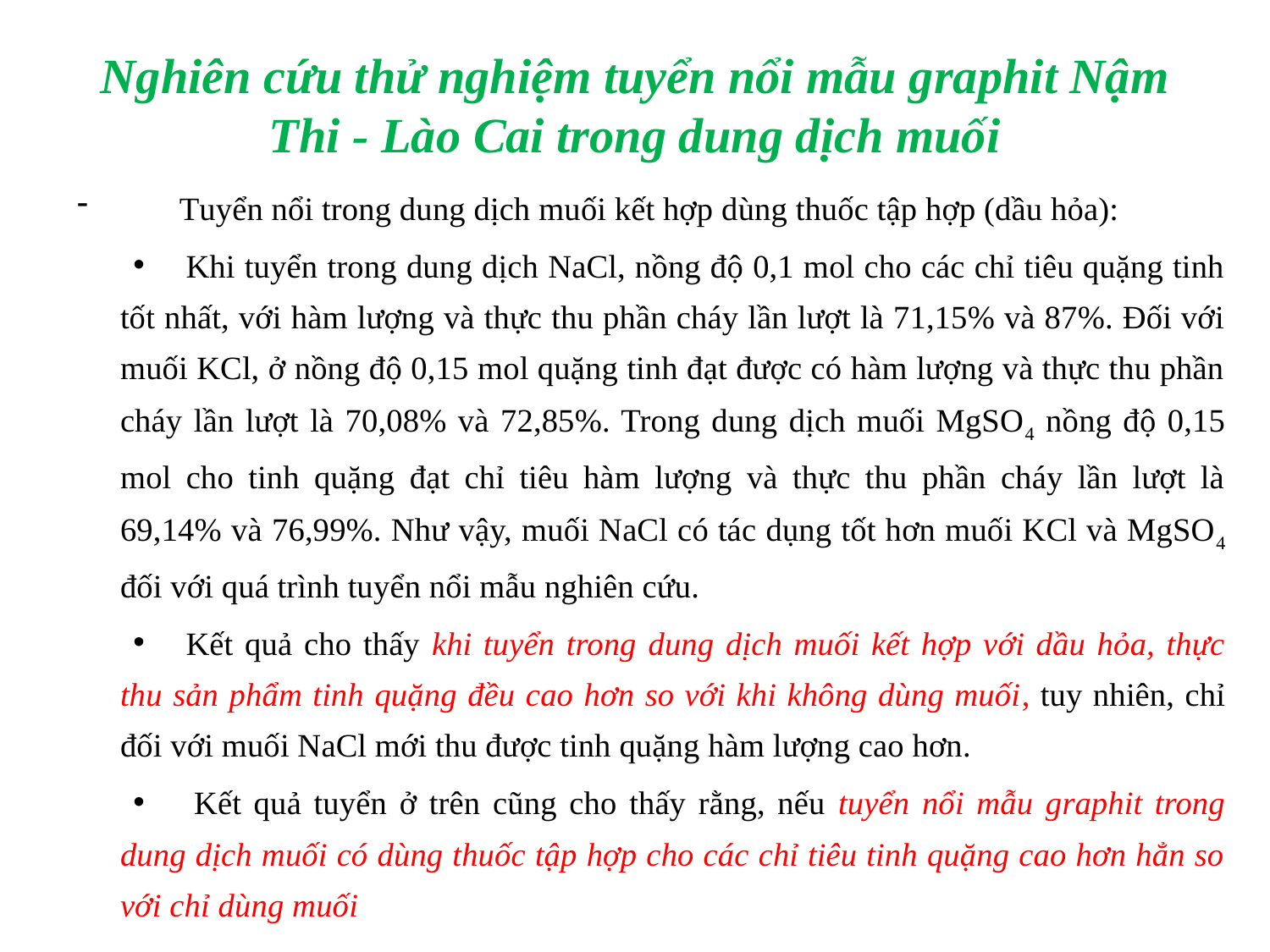

# Nghiên cứu thử nghiệm tuyển nổi mẫu graphit Nậm Thi - Lào Cai trong dung dịch muối
Tuyển nổi trong dung dịch muối kết hợp dùng thuốc tập hợp (dầu hỏa):
Khi tuyển trong dung dịch NaCl, nồng độ 0,1 mol cho các chỉ tiêu quặng tinh tốt nhất, với hàm lượng và thực thu phần cháy lần lượt là 71,15% và 87%. Đối với muối KCl, ở nồng độ 0,15 mol quặng tinh đạt được có hàm lượng và thực thu phần cháy lần lượt là 70,08% và 72,85%. Trong dung dịch muối MgSO4 nồng độ 0,15 mol cho tinh quặng đạt chỉ tiêu hàm lượng và thực thu phần cháy lần lượt là 69,14% và 76,99%. Như vậy, muối NaCl có tác dụng tốt hơn muối KCl và MgSO4 đối với quá trình tuyển nổi mẫu nghiên cứu.
Kết quả cho thấy khi tuyển trong dung dịch muối kết hợp với dầu hỏa, thực thu sản phẩm tinh quặng đều cao hơn so với khi không dùng muối, tuy nhiên, chỉ đối với muối NaCl mới thu được tinh quặng hàm lượng cao hơn.
	Kết quả tuyển ở trên cũng cho thấy rằng, nếu tuyển nổi mẫu graphit trong dung dịch muối có dùng thuốc tập hợp cho các chỉ tiêu tinh quặng cao hơn hẳn so với chỉ dùng muối